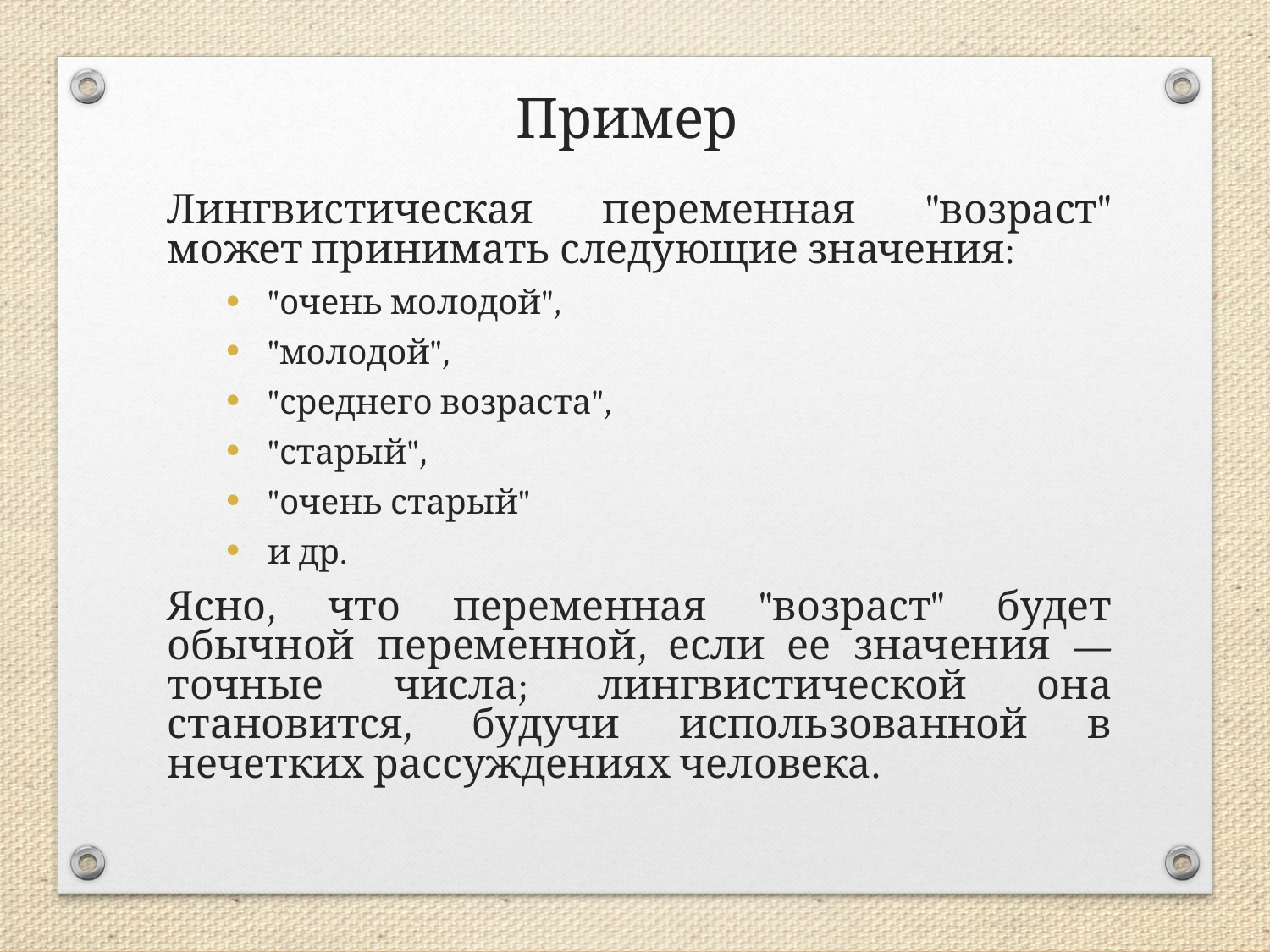

Пример
Лингвистическая переменная "возраст" может принимать следующие значения:
"очень молодой",
"молодой",
"среднего возраста",
"старый",
"очень старый"
и др.
Ясно, что переменная "возраст" будет обычной переменной, если ее значения — точные числа; лингвистической она становится, будучи использованной в нечетких рассуждениях человека.